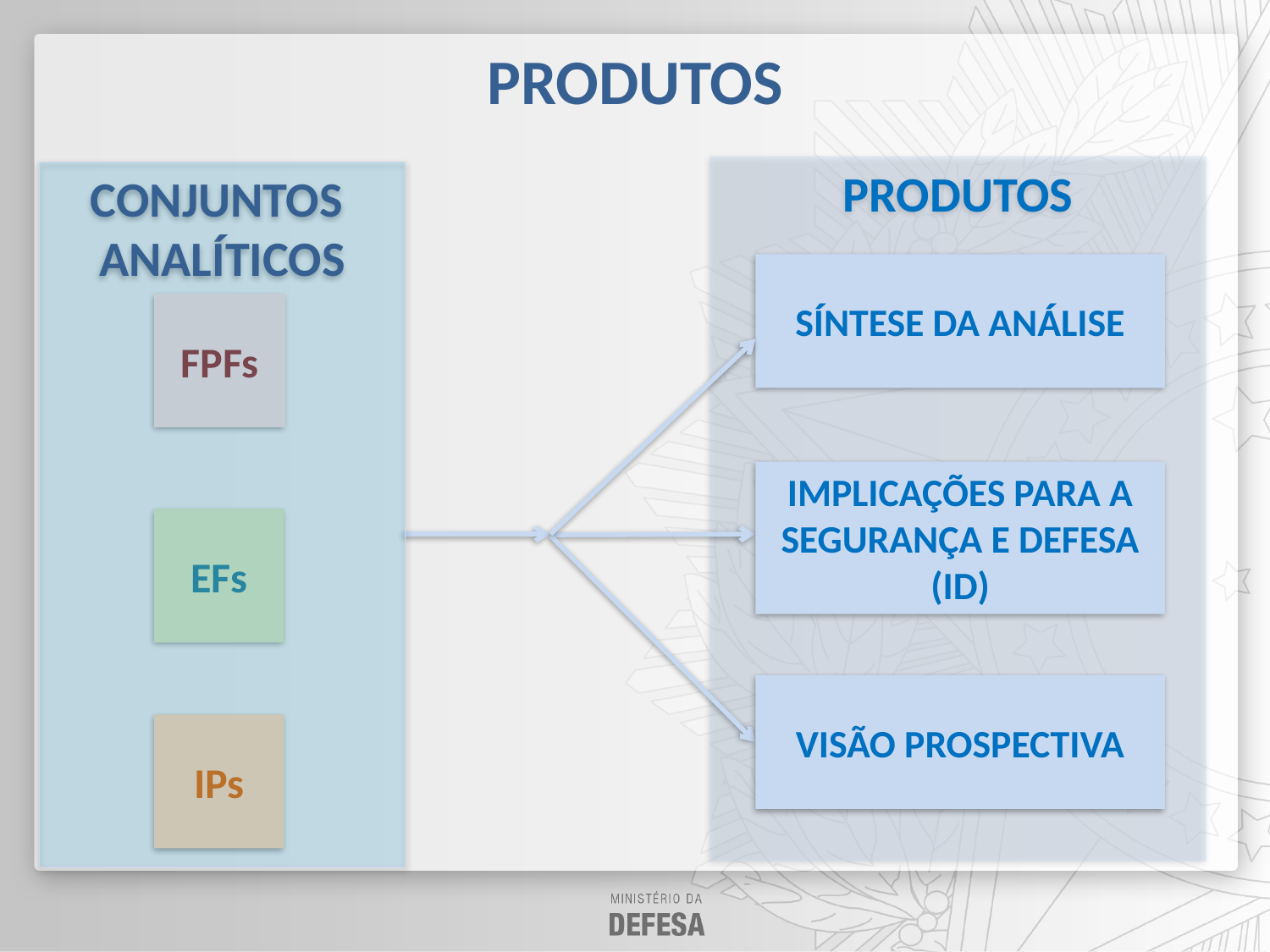

# PRODUTOS
PRODUTOS
CONJUNTOS  ANALÍTICOS

SÍNTESE DA ANÁLISE
FPFs
IMPLICAÇÕES PARA A SEGURANÇA E DEFESA (ID)
EFs
VISÃO PROSPECTIVA
IPs